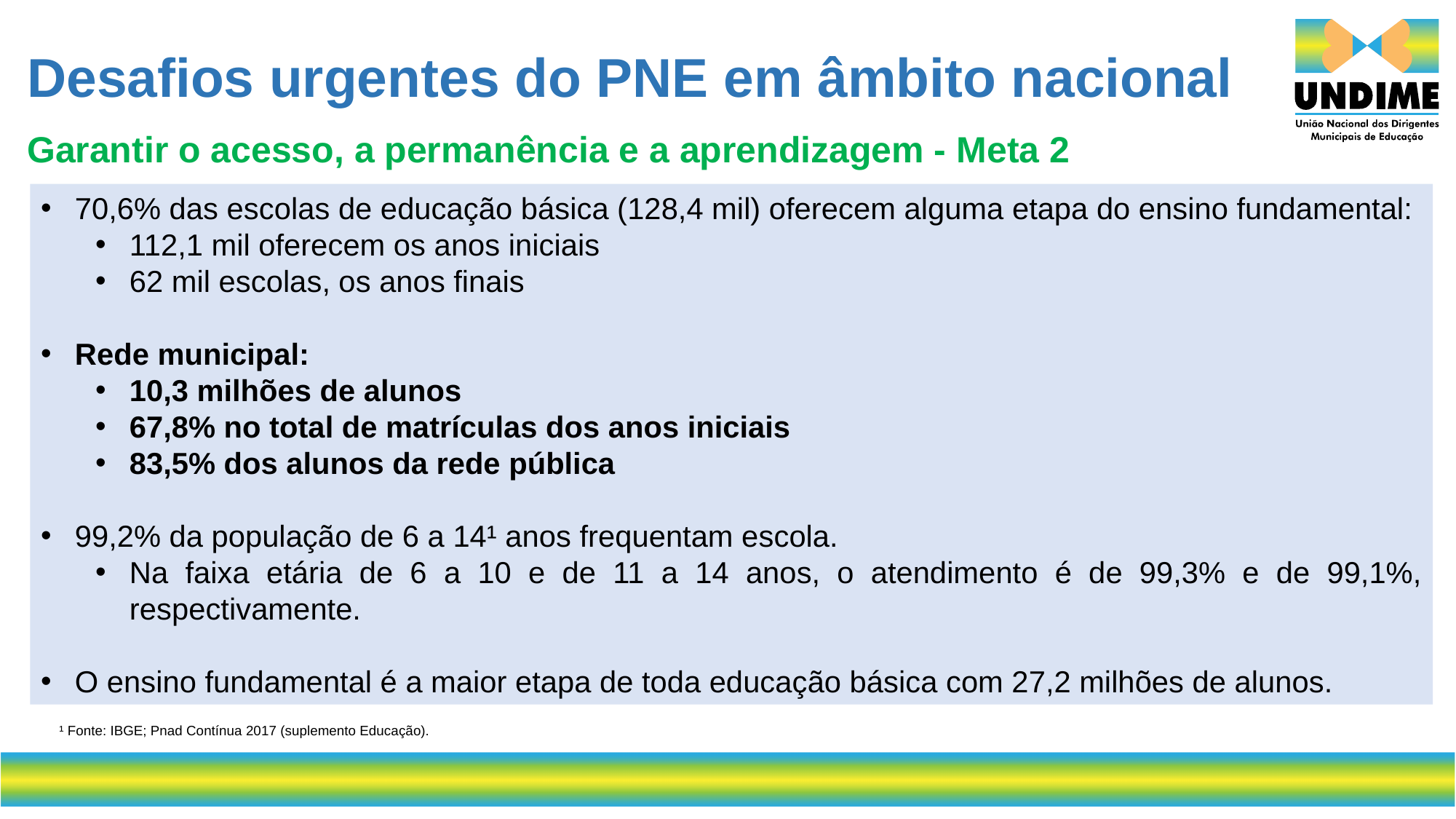

Desafios urgentes do PNE em âmbito nacional

Garantir o acesso, a permanência e a aprendizagem - Meta 2
70,6% das escolas de educação básica (128,4 mil) oferecem alguma etapa do ensino fundamental:
112,1 mil oferecem os anos iniciais
62 mil escolas, os anos finais

Rede municipal:
10,3 milhões de alunos
67,8% no total de matrículas dos anos iniciais
83,5% dos alunos da rede pública

99,2% da população de 6 a 14¹ anos frequentam escola.
Na faixa etária de 6 a 10 e de 11 a 14 anos, o atendimento é de 99,3% e de 99,1%, respectivamente.

O ensino fundamental é a maior etapa de toda educação básica com 27,2 milhões de alunos.
¹ Fonte: IBGE; Pnad Contínua 2017 (suplemento Educação).